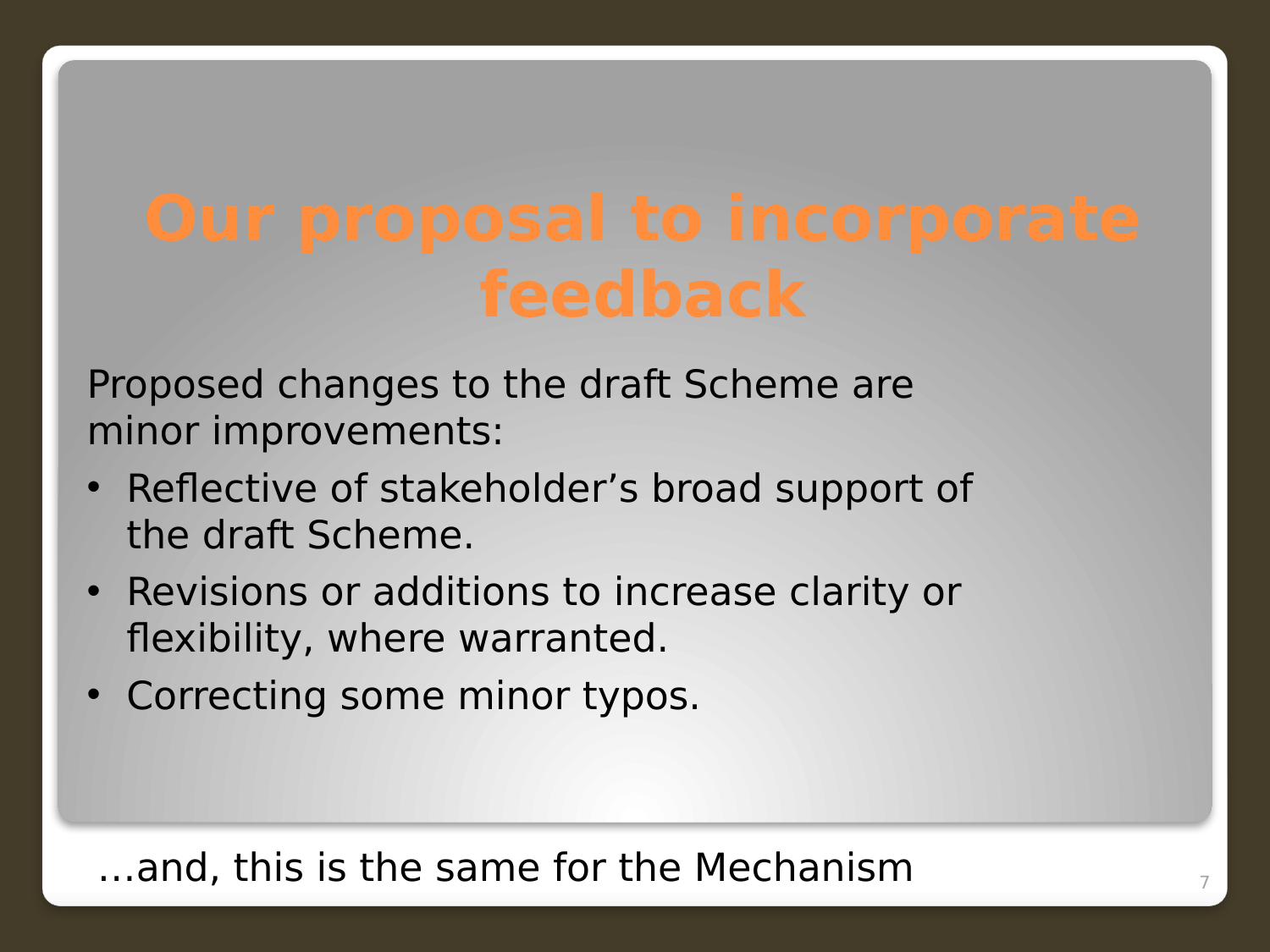

# Our proposal to incorporate feedback
Proposed changes to the draft Scheme are minor improvements:
Reflective of stakeholder’s broad support of the draft Scheme.
Revisions or additions to increase clarity or flexibility, where warranted.
Correcting some minor typos.

…and, this is the same for the Mechanism
7